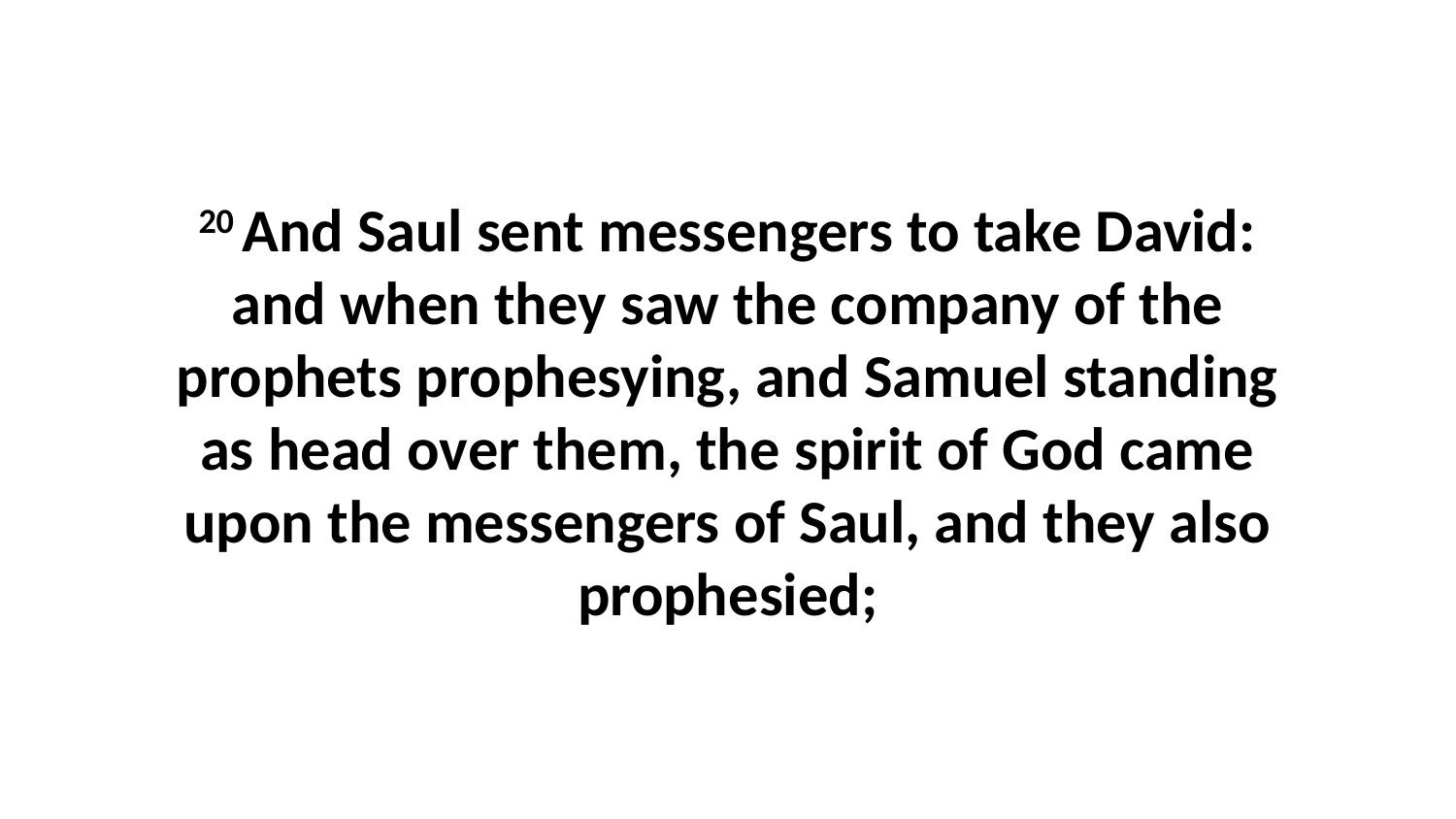

20 And Saul sent messengers to take David: and when they saw the company of the prophets prophesying, and Samuel standing as head over them, the spirit of God came upon the messengers of Saul, and they also prophesied;